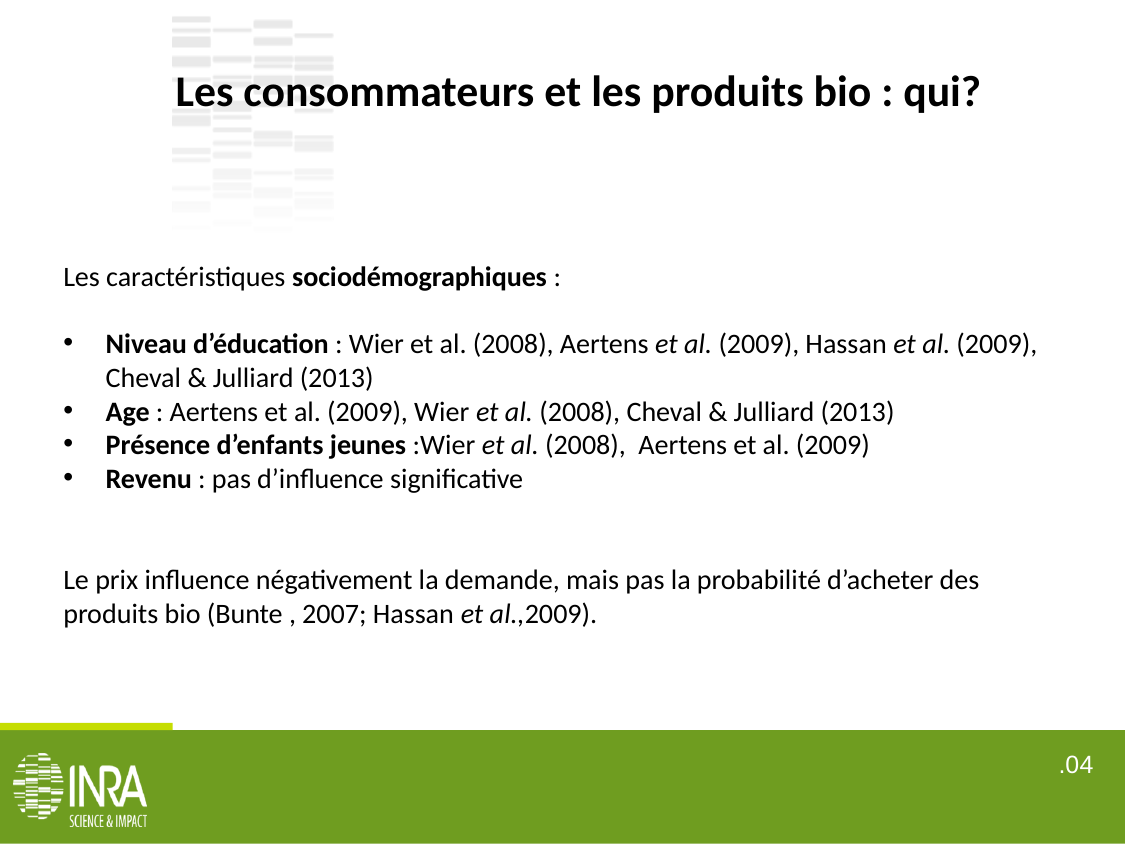

Les consommateurs et les produits bio : qui?
Les caractéristiques sociodémographiques :

Niveau d’éducation : Wier et al. (2008), Aertens et al. (2009), Hassan et al. (2009), Cheval & Julliard (2013)
Age : Aertens et al. (2009), Wier et al. (2008), Cheval & Julliard (2013)
Présence d’enfants jeunes :Wier et al. (2008),  Aertens et al. (2009)
Revenu : pas d’influence significative

Le prix influence négativement la demande, mais pas la probabilité d’acheter des produits bio (Bunte , 2007; Hassan et al.,2009).